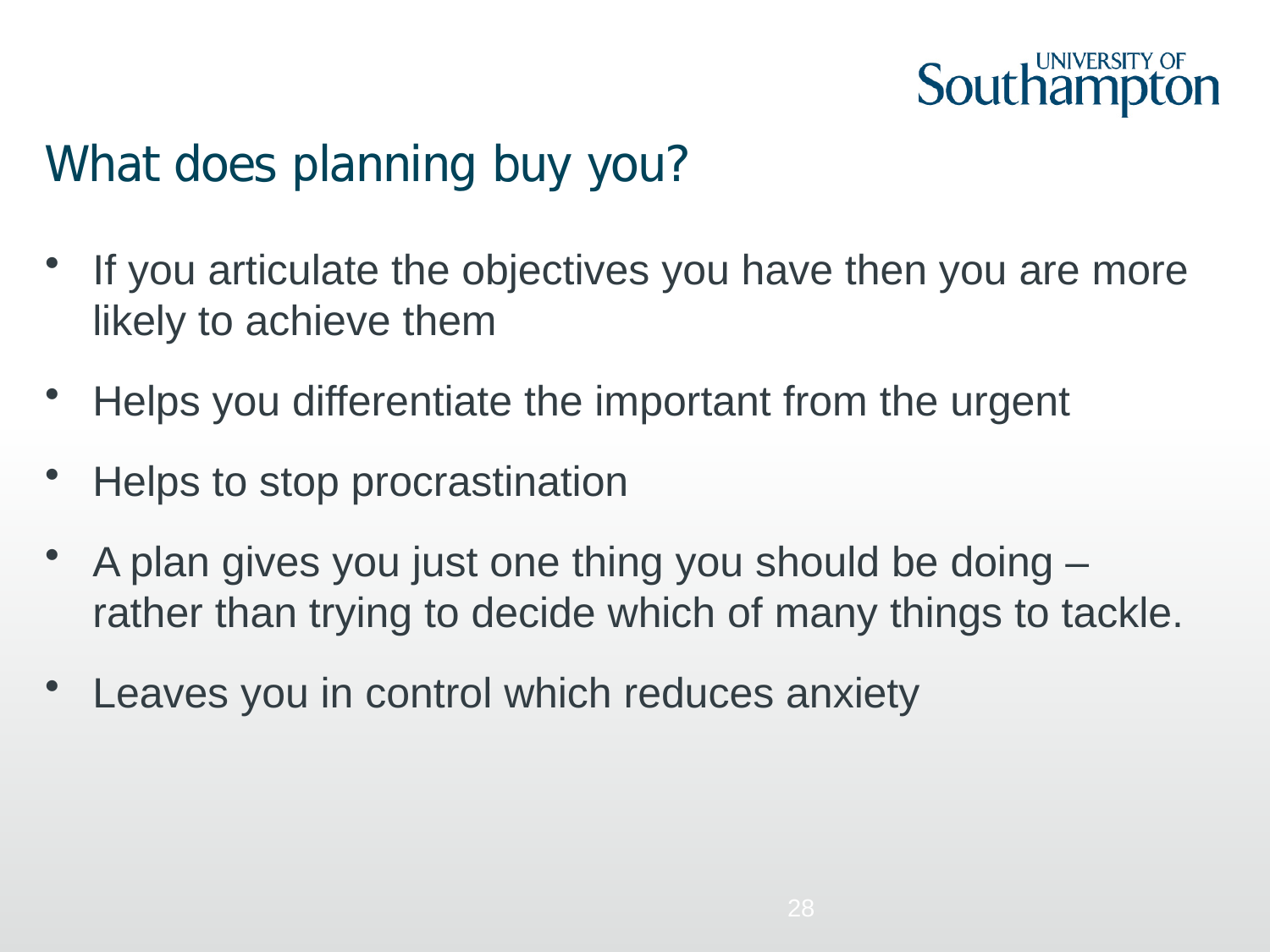

# What does planning buy you?
If you articulate the objectives you have then you are more likely to achieve them
Helps you differentiate the important from the urgent
Helps to stop procrastination
A plan gives you just one thing you should be doing – rather than trying to decide which of many things to tackle.
Leaves you in control which reduces anxiety

28